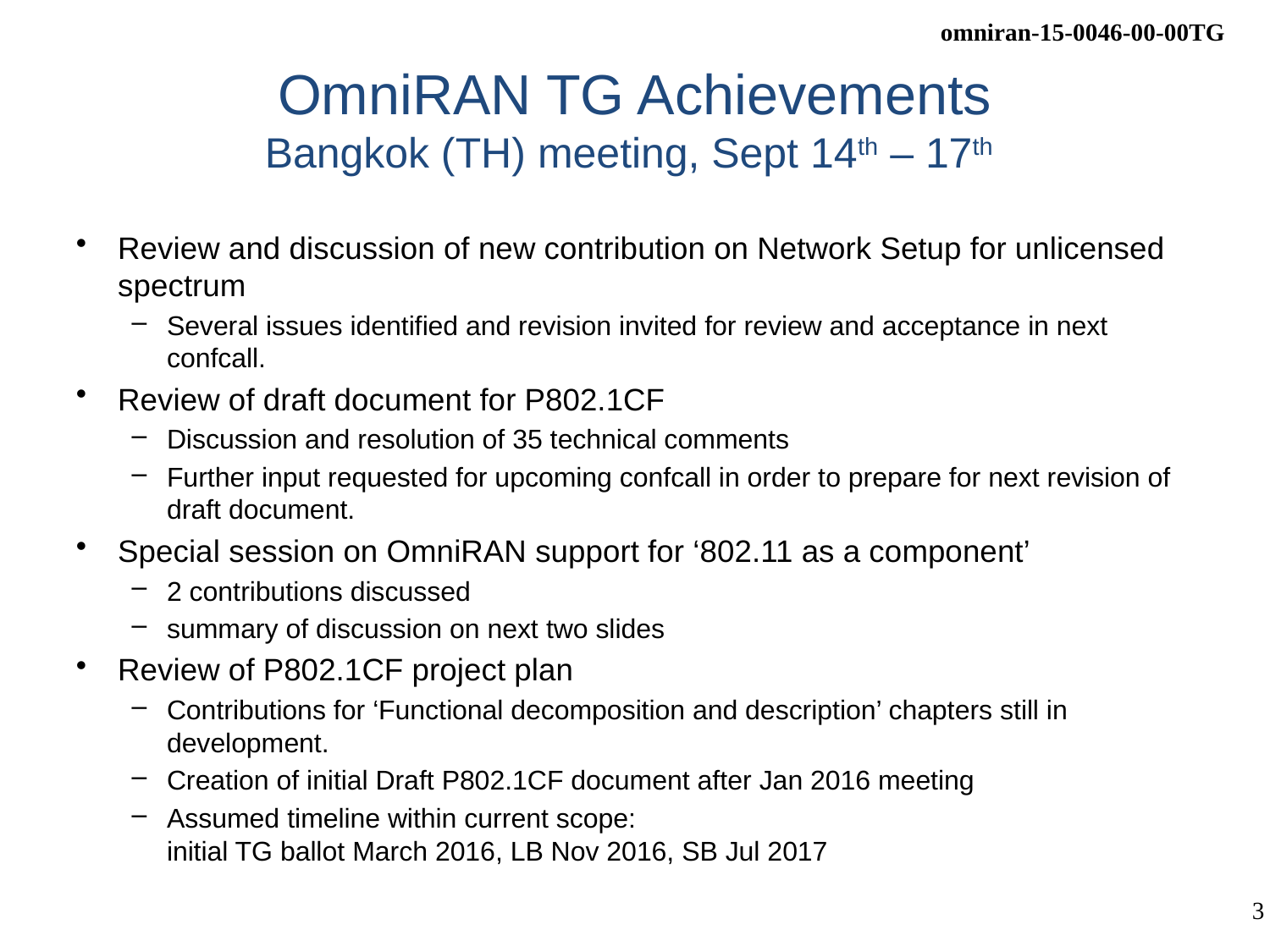

# OmniRAN TG Achievements Bangkok (TH) meeting, Sept 14th – 17th
Review and discussion of new contribution on Network Setup for unlicensed spectrum
Several issues identified and revision invited for review and acceptance in next confcall.
Review of draft document for P802.1CF
Discussion and resolution of 35 technical comments
Further input requested for upcoming confcall in order to prepare for next revision of draft document.
Special session on OmniRAN support for ‘802.11 as a component’
2 contributions discussed
summary of discussion on next two slides
Review of P802.1CF project plan
Contributions for ‘Functional decomposition and description’ chapters still in development.
Creation of initial Draft P802.1CF document after Jan 2016 meeting
Assumed timeline within current scope:
initial TG ballot March 2016, LB Nov 2016, SB Jul 2017